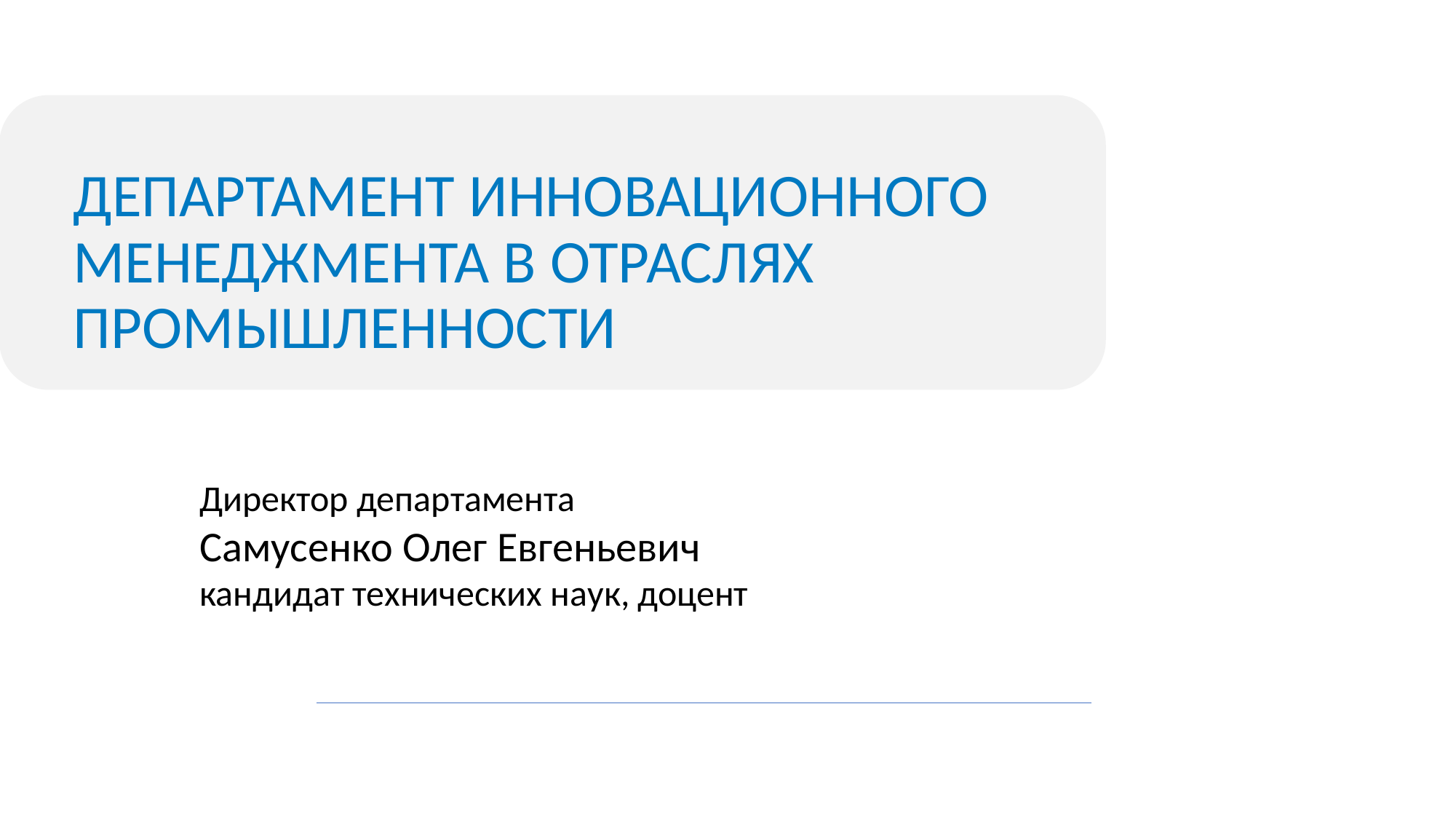

# ДЕПАРТАМЕНТ ИННОВАЦИОННОГО МЕНЕДЖМЕНТА В ОТРАСЛЯХ ПРОМЫШЛЕННОСТИ
Директор департамента
Самусенко Олег Евгеньевич
кандидат технических наук, доцент